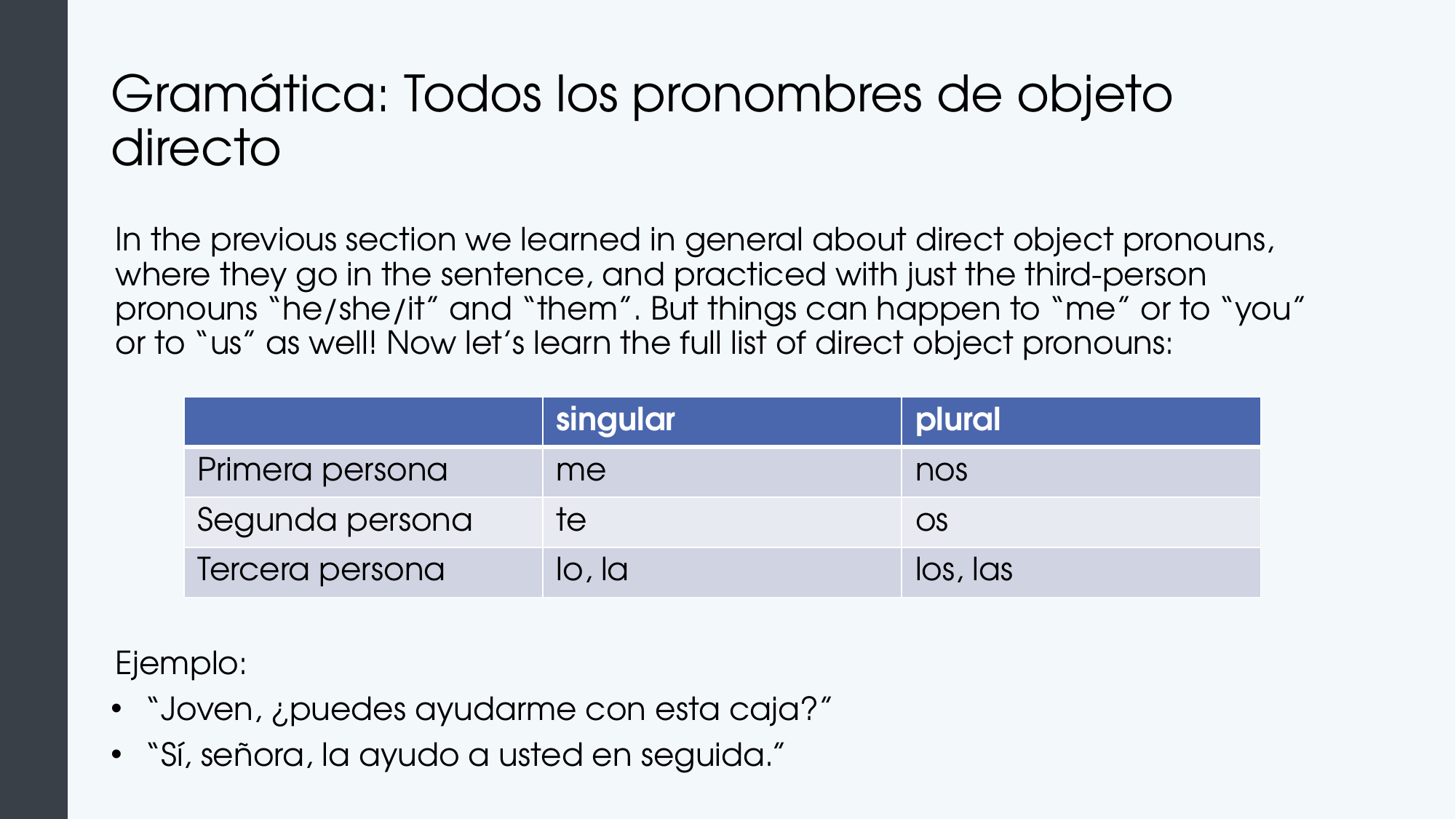

# Gramática: Todos los pronombres de objeto directo
In the previous section we learned in general about direct object pronouns, where they go in the sentence, and practiced with just the third-person pronouns “he/she/it” and “them”. But things can happen to “me” or to “you” or to “us” as well! Now let’s learn the full list of direct object pronouns:

Ejemplo:
“Joven, ¿puedes ayudarme con esta caja?”
“Sí, señora, la ayudo a usted en seguida.”
|  | singular | plural |
| --- | --- | --- |
| Primera persona | me | nos |
| Segunda persona | te | os |
| Tercera persona | lo, la | los, las |